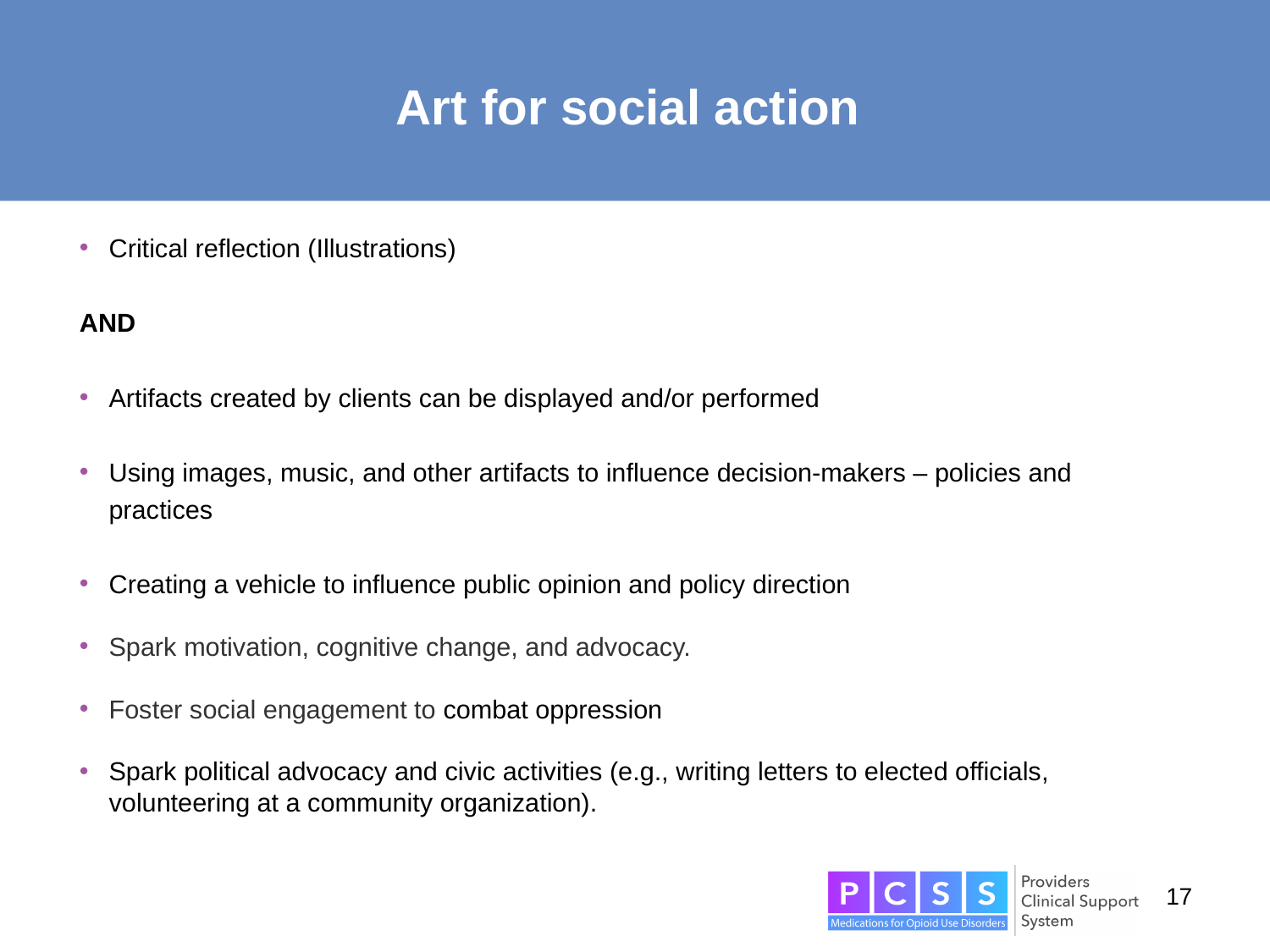

# Art for social action
Critical reflection (Illustrations)

AND

Artifacts created by clients can be displayed and/or performed

Using images, music, and other artifacts to influence decision-makers – policies and practices

Creating a vehicle to influence public opinion and policy direction

Spark motivation, cognitive change, and advocacy.

Foster social engagement to combat oppression

Spark political advocacy and civic activities (e.g., writing letters to elected officials, volunteering at a community organization).